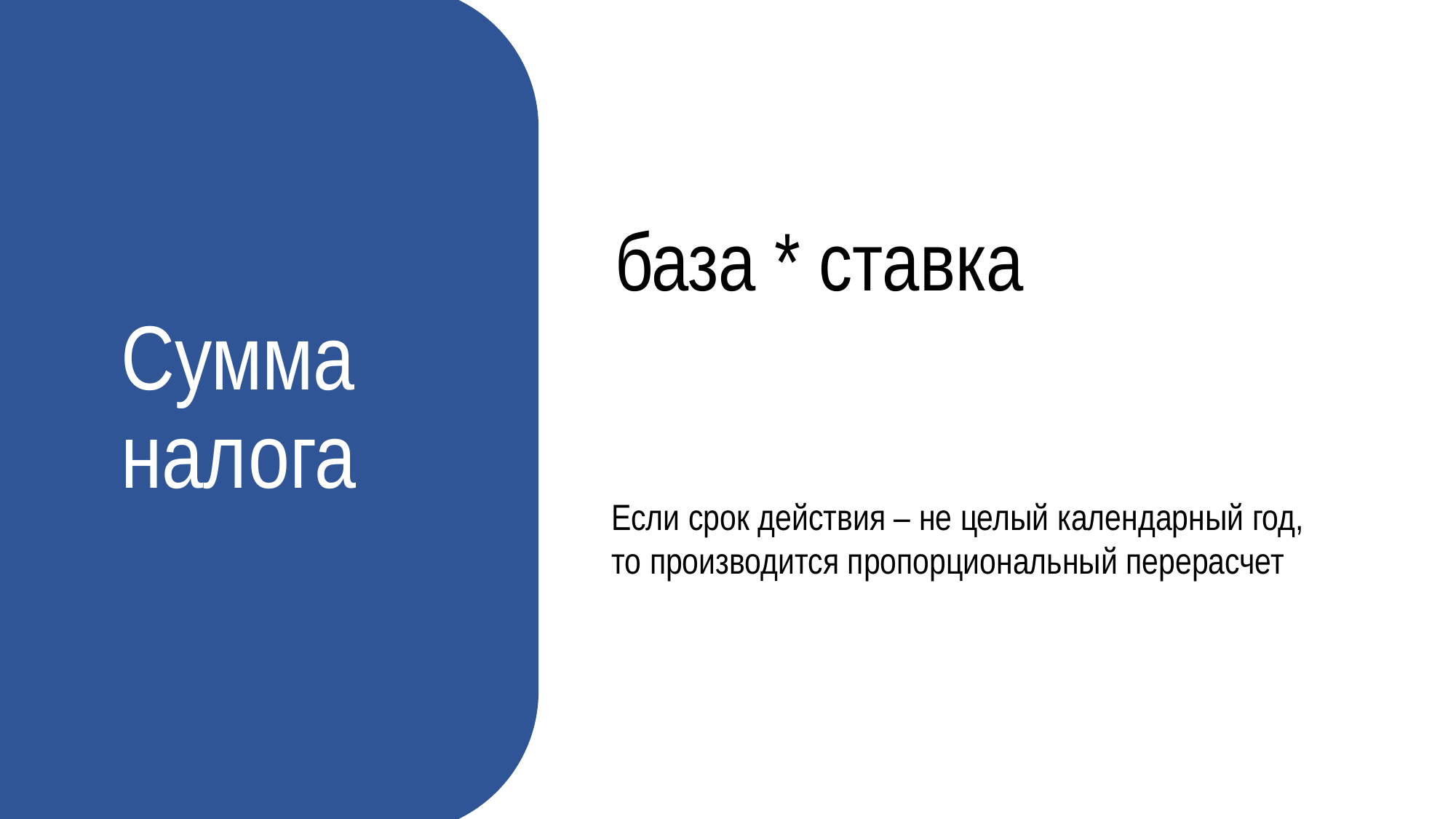

база * ставка
# Сумма налога
Если срок действия – не целый календарный год,
то производится пропорциональный перерасчет